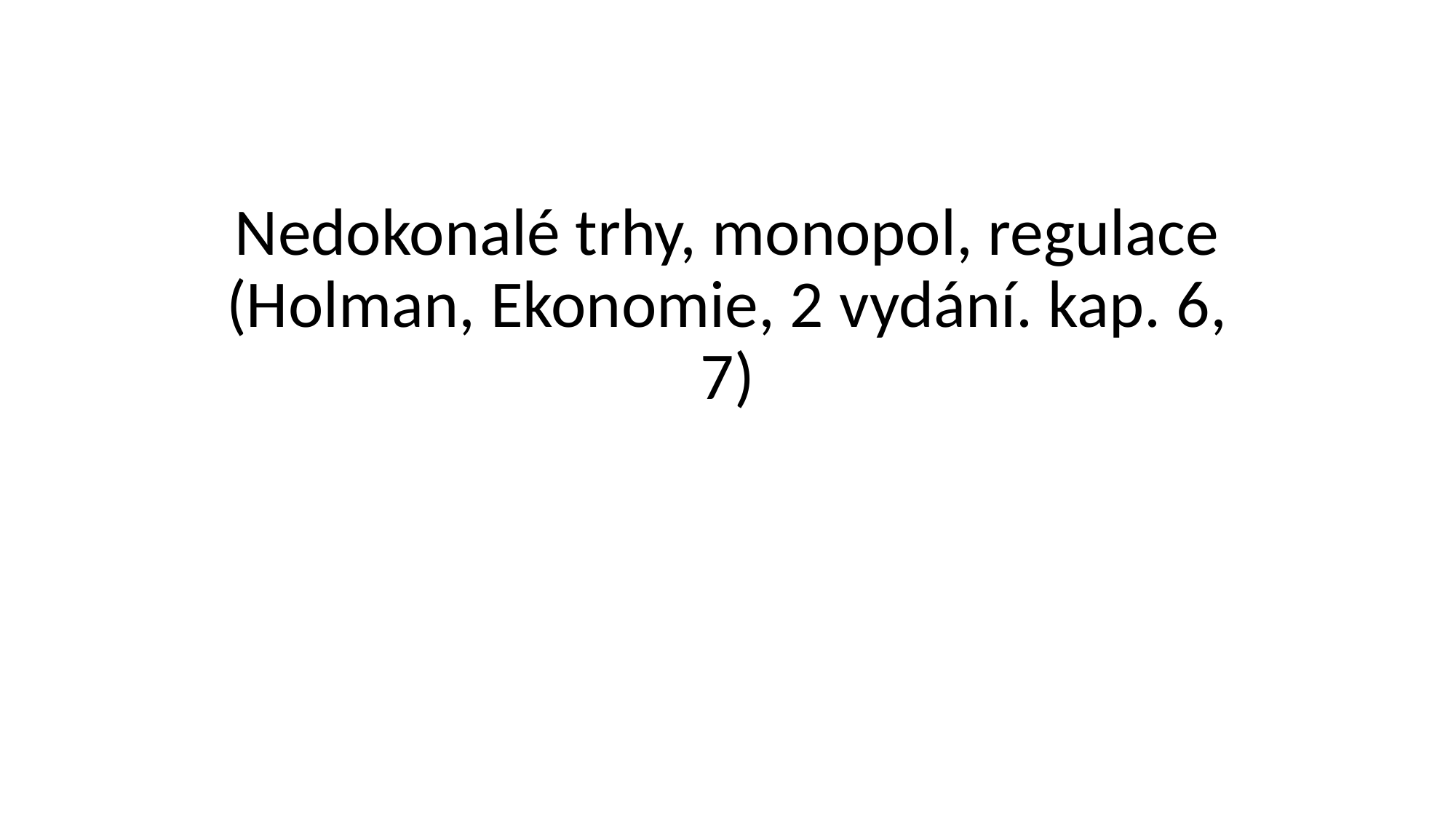

# Nedokonalé trhy, monopol, regulace (Holman, Ekonomie, 2 vydání. kap. 6, 7)